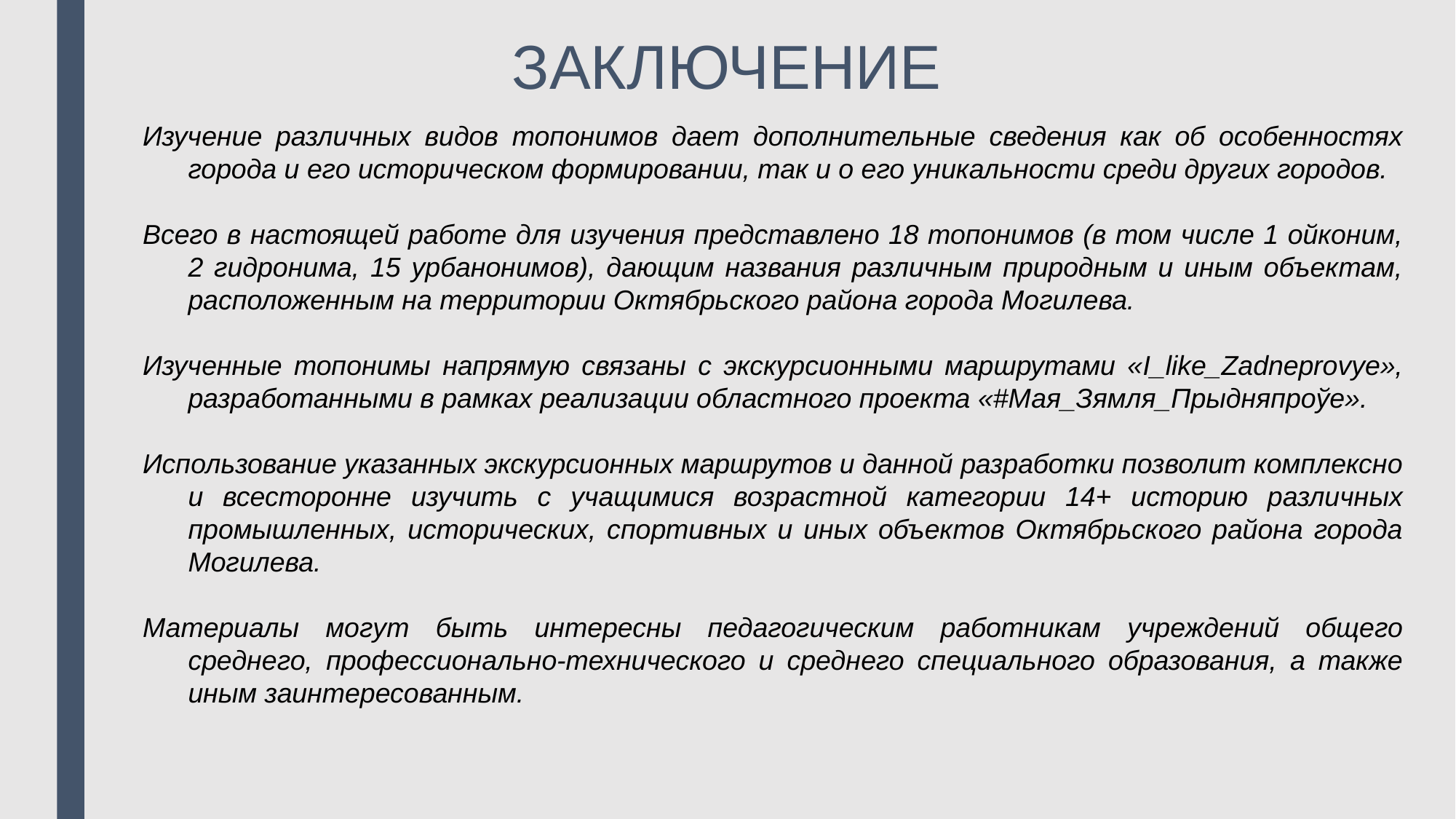

ЗАКЛЮЧЕНИЕ
Изучение различных видов топонимов дает дополнительные сведения как об особенностях города и его историческом формировании, так и о его уникальности среди других городов.

Всего в настоящей работе для изучения представлено 18 топонимов (в том числе 1 ойконим, 2 гидронима, 15 урбанонимов), дающим названия различным природным и иным объектам, расположенным на территории Октябрьского района города Могилева.

Изученные топонимы напрямую связаны с экскурсионными маршрутами «I_like_Zadneprovye», разработанными в рамках реализации областного проекта «#Мая_Зямля_Прыдняпроўе».

Использование указанных экскурсионных маршрутов и данной разработки позволит комплексно и всесторонне изучить с учащимися возрастной категории 14+ историю различных промышленных, исторических, спортивных и иных объектов Октябрьского района города Могилева.

Материалы могут быть интересны педагогическим работникам учреждений общего среднего, профессионально-технического и среднего специального образования, а также иным заинтересованным.